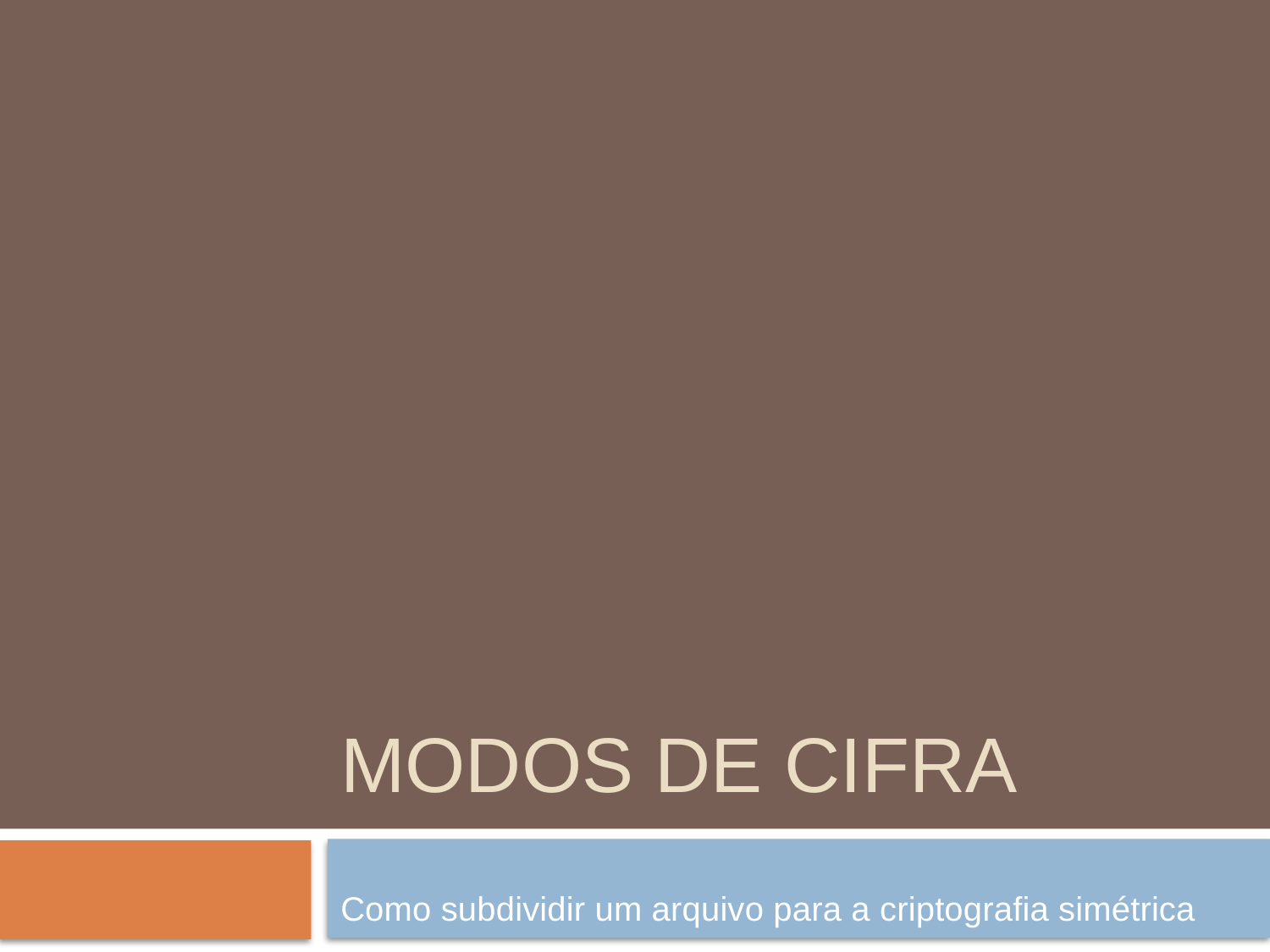

# MODOS DE CIFRA
Como subdividir um arquivo para a criptografia simétrica